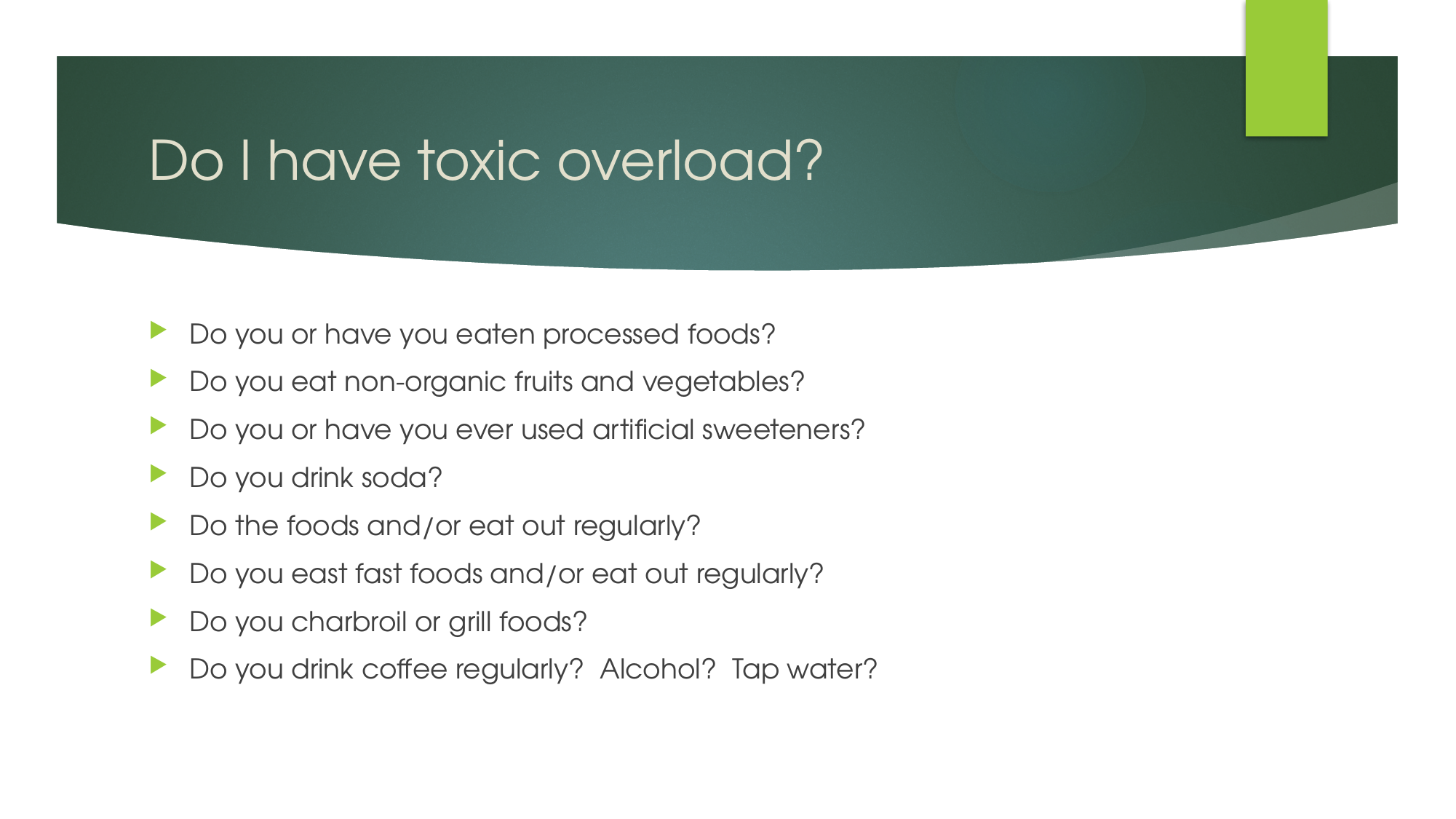

# Do I have toxic overload?
Do you or have you eaten processed foods?
Do you eat non-organic fruits and vegetables?
Do you or have you ever used artificial sweeteners?
Do you drink soda?
Do the foods and/or eat out regularly?
Do you east fast foods and/or eat out regularly?
Do you charbroil or grill foods?
Do you drink coffee regularly?  Alcohol?  Tap water?